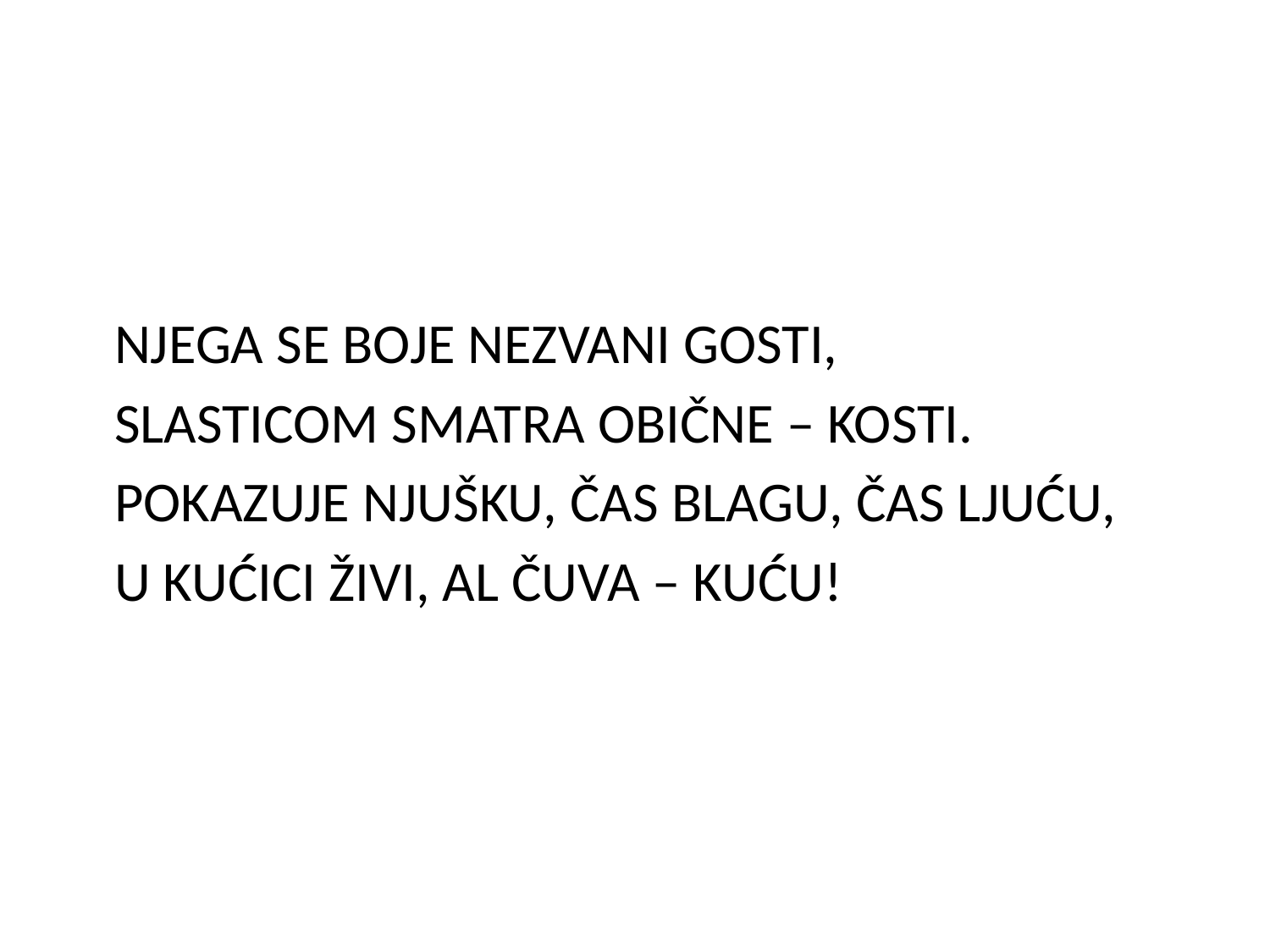

#

   NJEGA SE BOJE NEZVANI GOSTI,
   SLASTICOM SMATRA OBIČNE – KOSTI.
   POKAZUJE NJUŠKU, ČAS BLAGU, ČAS LJUĆU,
   U KUĆICI ŽIVI, AL ČUVA – KUĆU!